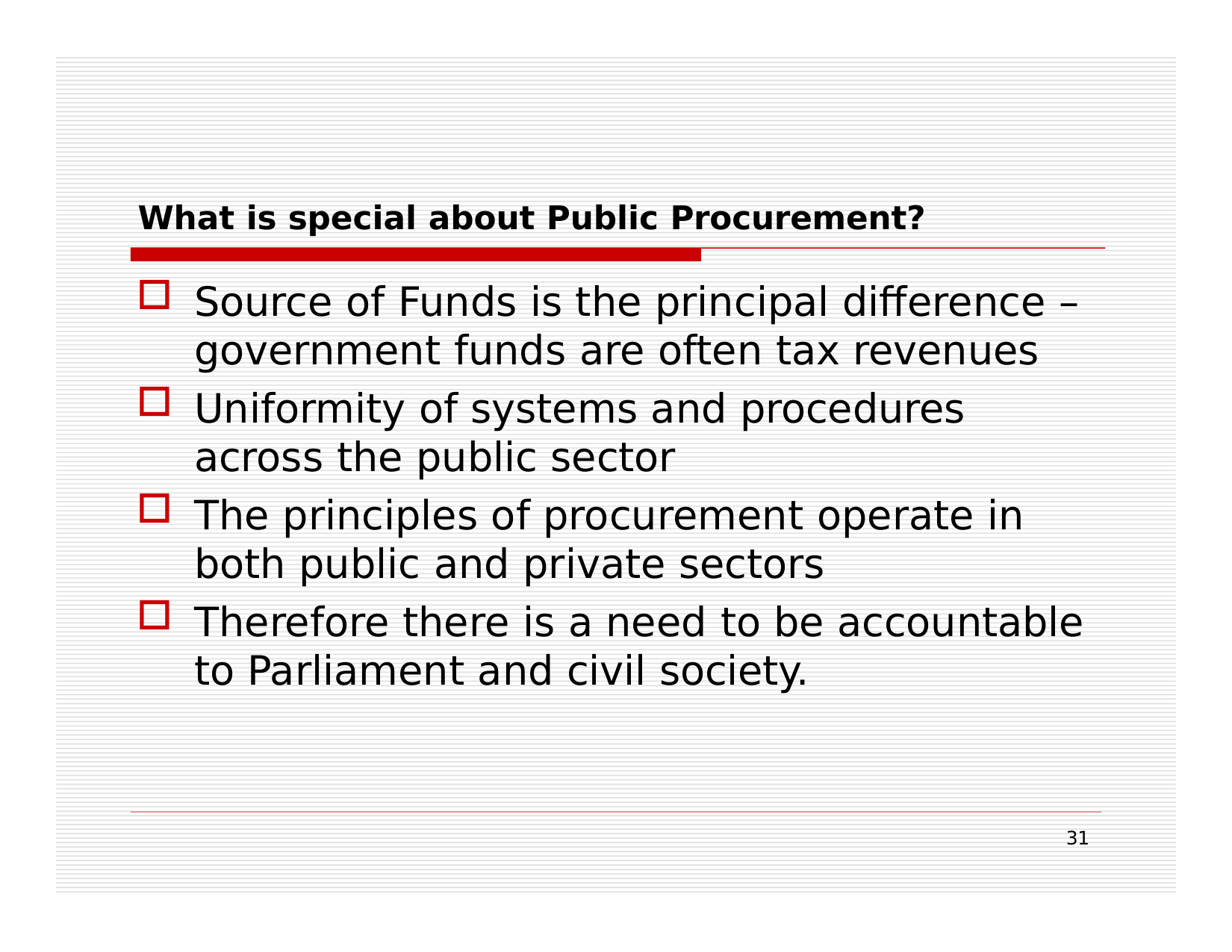

# What is special about Public Procurement?
Source of Funds is the principal difference – government funds are often tax revenues
Uniformity of systems and procedures across the public sector
The principles of procurement operate in both public and private sectors
Therefore there is a need to be accountable to Parliament and civil society.
31